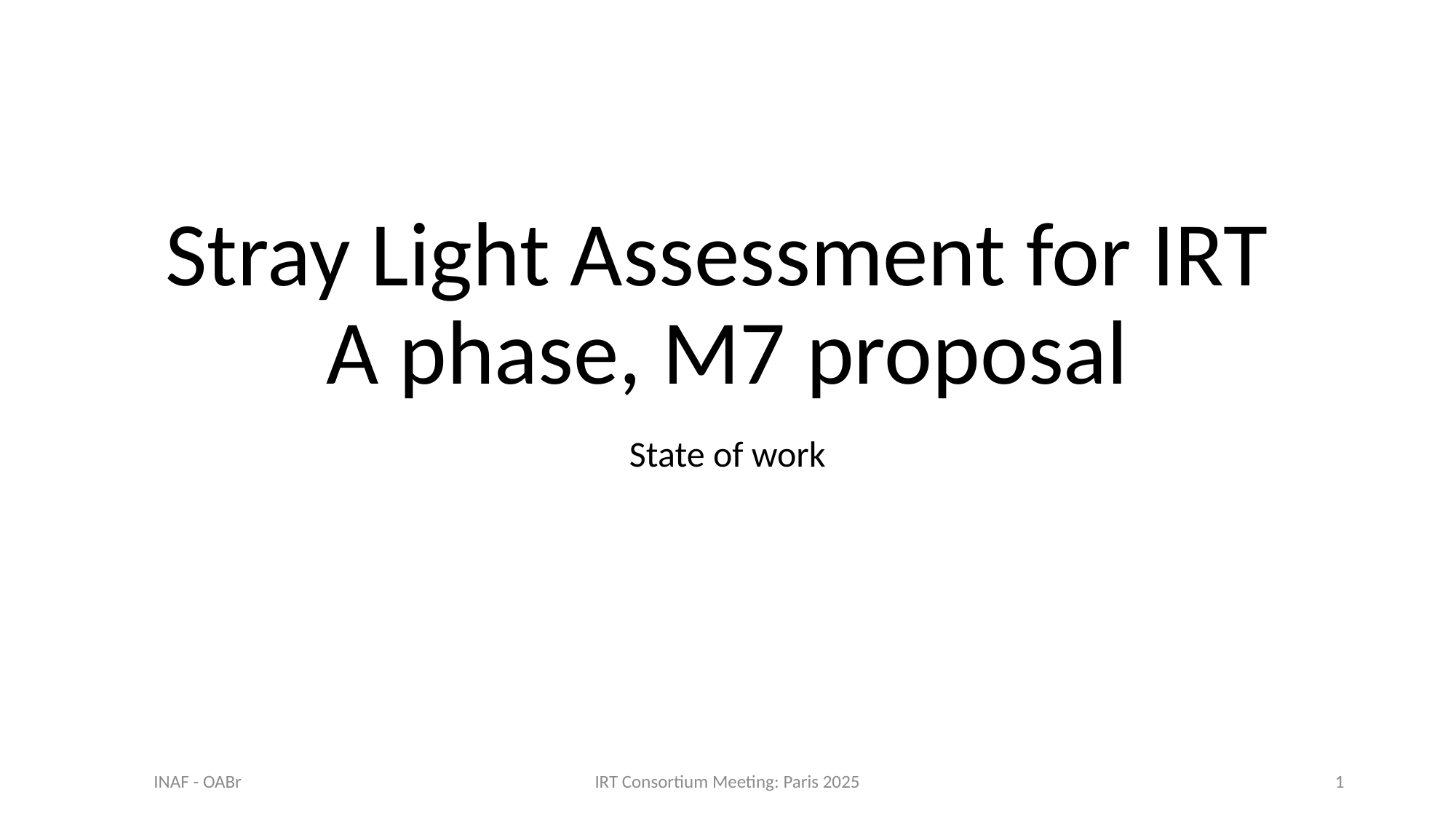

# Stray Light Assessment for IRT A phase, M7 proposal
State of work
INAF - OABr
IRT Consortium Meeting: Paris 2025
1